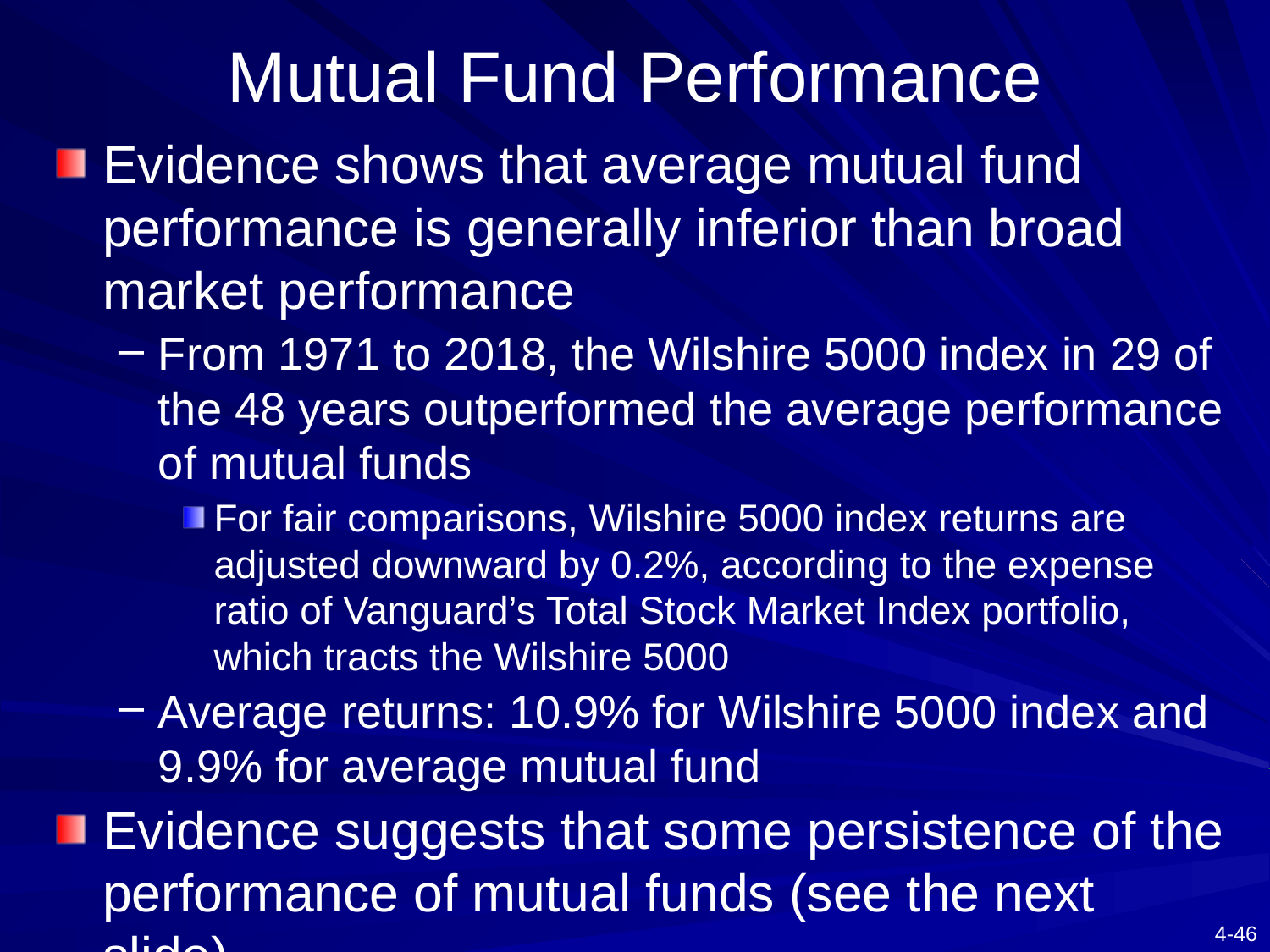

# Mutual Fund Performance
Evidence shows that average mutual fund performance is generally inferior than broad market performance
From 1971 to 2018, the Wilshire 5000 index in 29 of the 48 years outperformed the average performance of mutual funds
For fair comparisons, Wilshire 5000 index returns are adjusted downward by 0.2%, according to the expense ratio of Vanguard’s Total Stock Market Index portfolio, which tracts the Wilshire 5000
Average returns: 10.9% for Wilshire 5000 index and 9.9% for average mutual fund
Evidence suggests that some persistence of the performance of mutual funds (see the next slide)